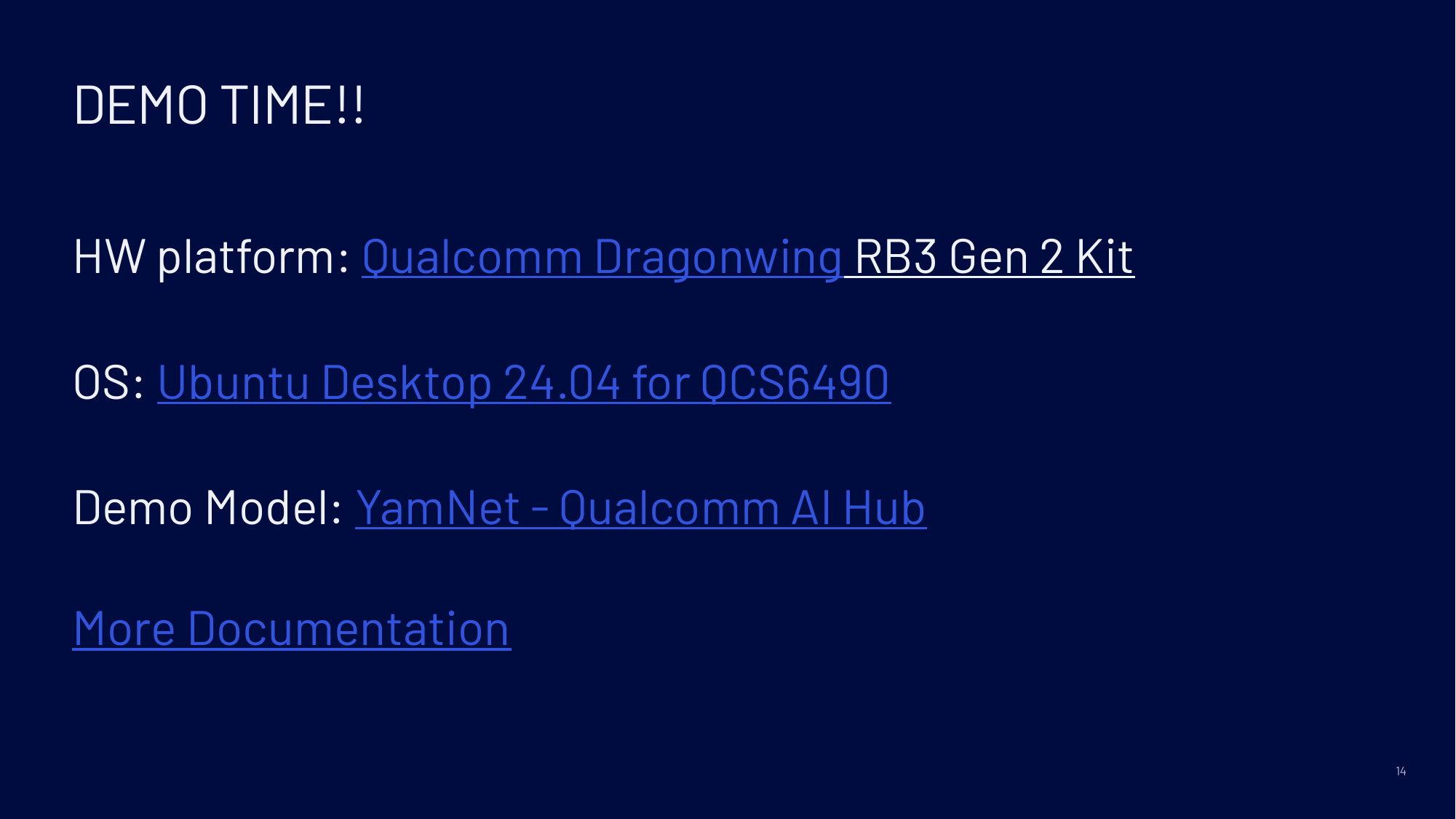

DEMO TIME!!
HW platform: Qualcomm Dragonwing RB3 Gen 2 Kit

OS: Ubuntu Desktop 24.04 for QCS6490

Demo Model: YamNet - Qualcomm AI Hub
More Documentation